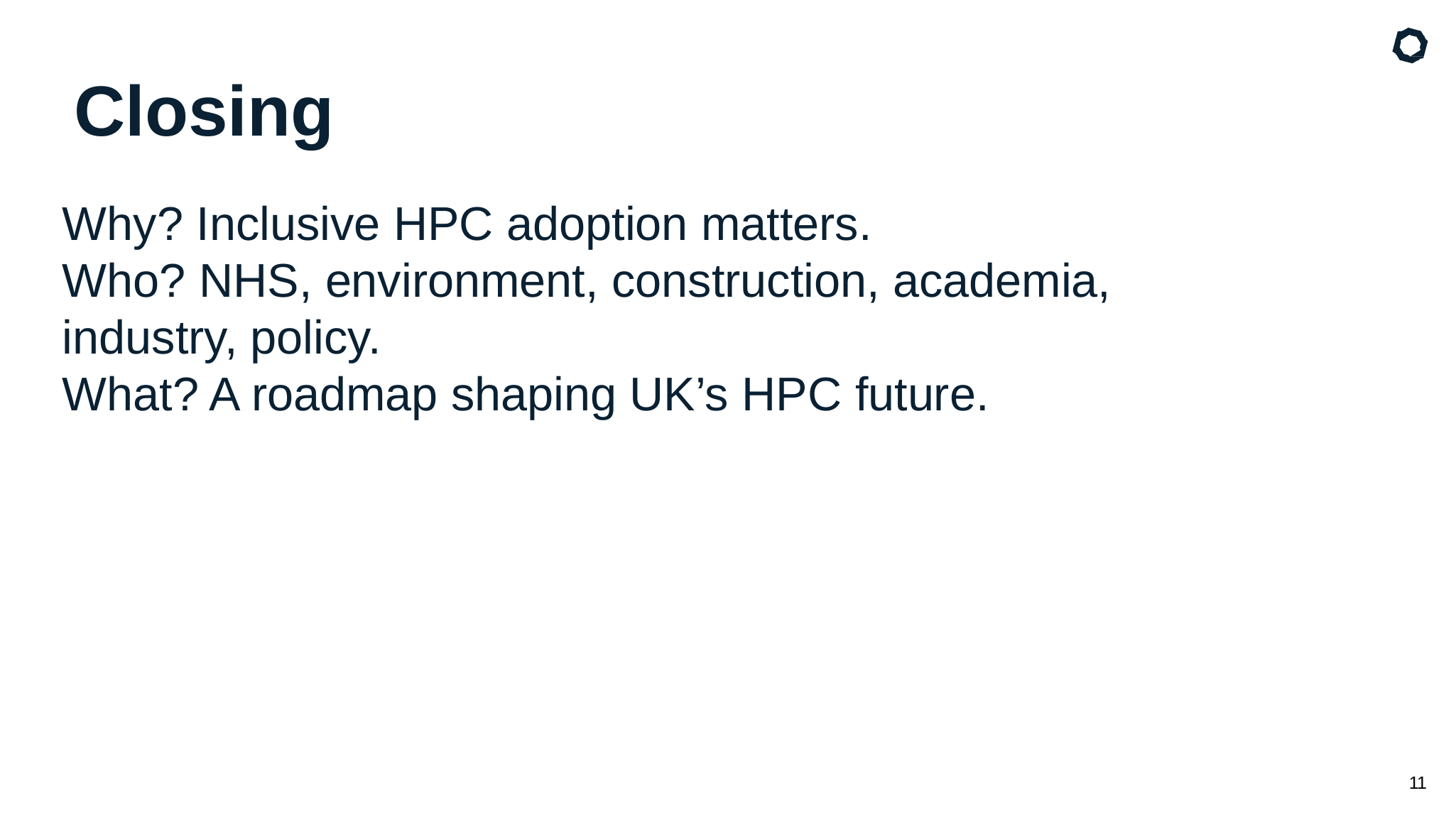

# Closing
Why? Inclusive HPC adoption matters.
Who? NHS, environment, construction, academia, industry, policy.
What? A roadmap shaping UK’s HPC future.
11